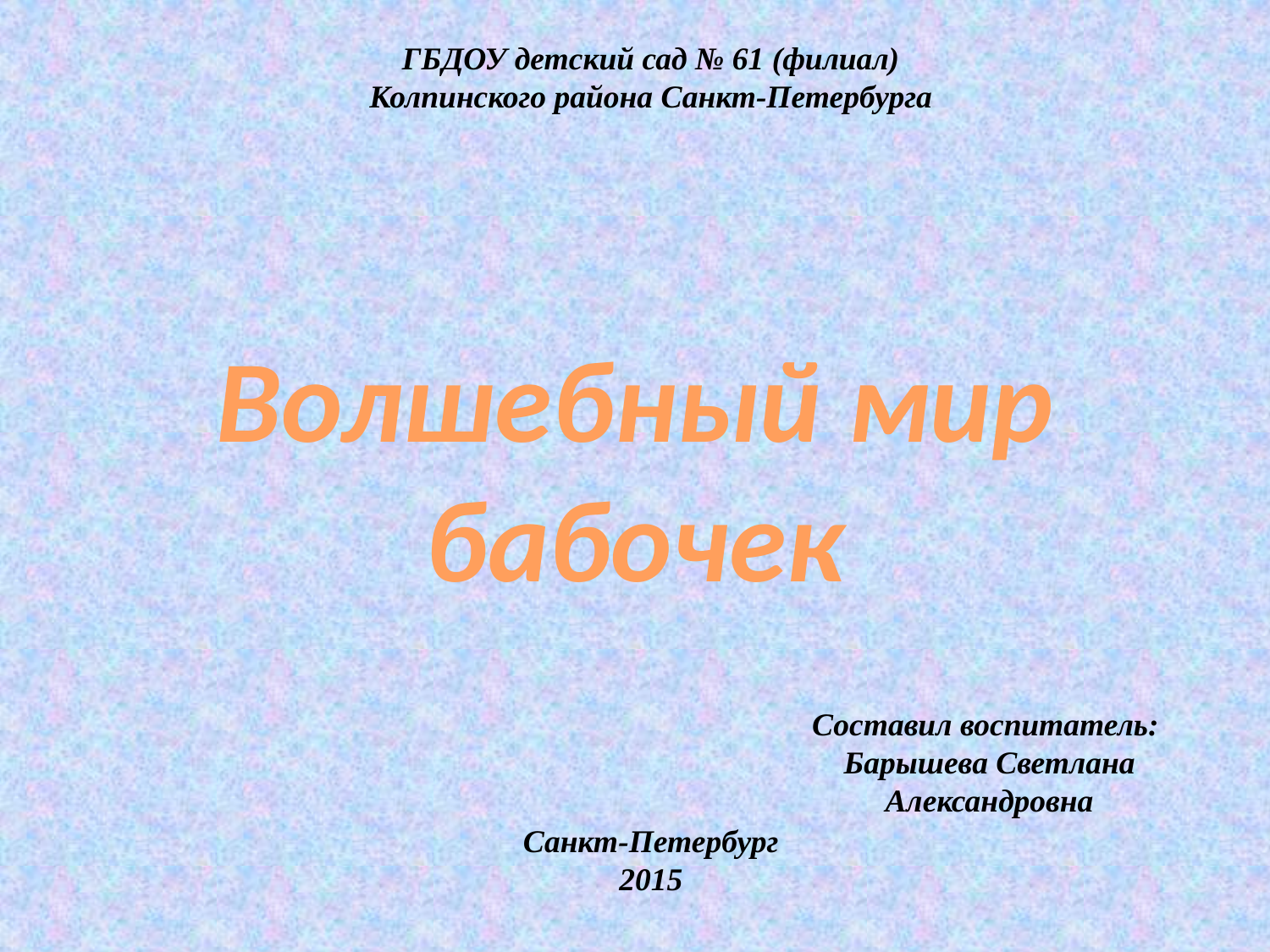

ГБДОУ детский сад № 61 (филиал)
Колпинского района Санкт-Петербурга
# Волшебный мир бабочек
Составил воспитатель:
Барышева Светлана Александровна
Санкт-Петербург
2015